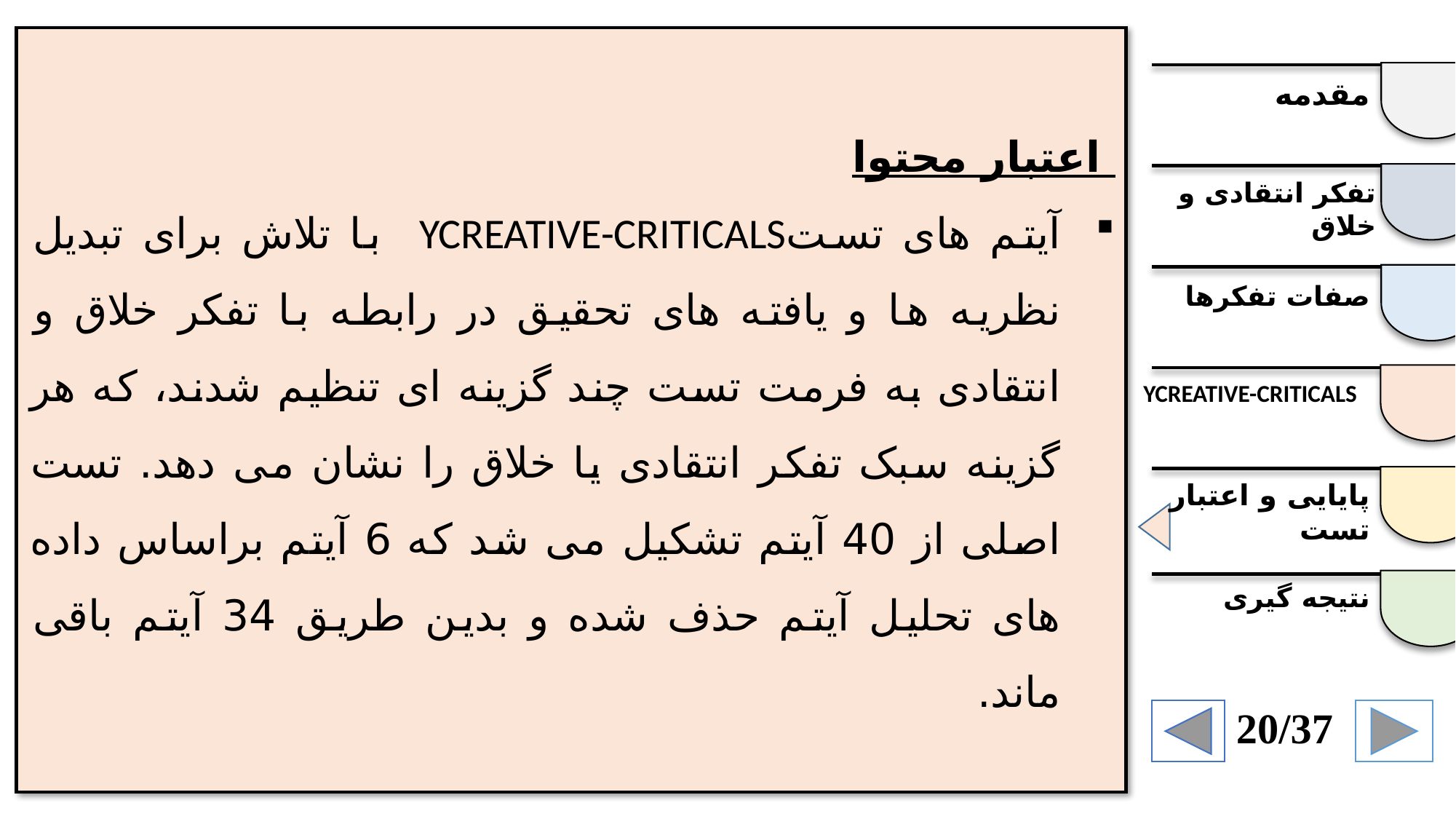

اعتبار محتوا
آیتم های تستYCREATIVE-CRITICALS  با تلاش برای تبدیل نظریه ها و یافته های تحقیق در رابطه با تفکر خلاق و انتقادی به فرمت تست چند گزینه ای تنظیم شدند، که هر گزینه سبک تفکر انتقادی یا خلاق را نشان می دهد. تست اصلی از 40 آیتم تشکیل می شد که 6 آیتم براساس داده های تحلیل آیتم حذف شده و بدین طریق 34 آیتم باقی ماند.

مقدمه

تفکر انتقادی و خلاق

صفات تفکرها

YCREATIVE-CRITICALS

پایایی و اعتبار تست

نتیجه گیری
20/37